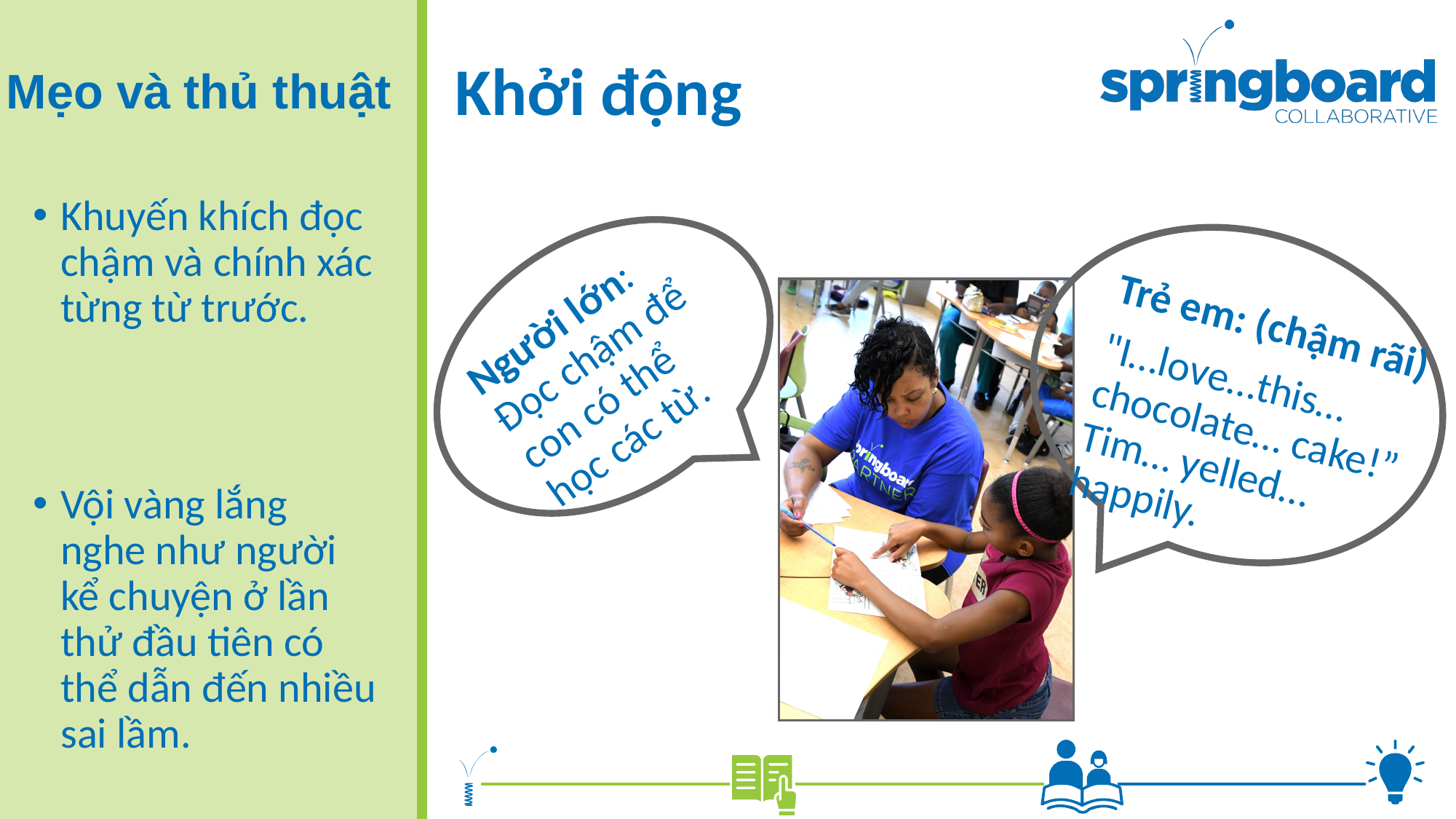

# Khởi động
Mẹo và thủ thuật

Khuyến khích đọc chậm và chính xác từng từ trước.

Người lớn: Đọc chậm để con có thể học các từ.

Trẻ em: (chậm rãi)
"I…love…this… chocolate… cake!” Tim… yelled… happily.

Vội vàng lắng nghe như người kể chuyện ở lần thử đầu tiên có thể dẫn đến nhiều sai lầm.